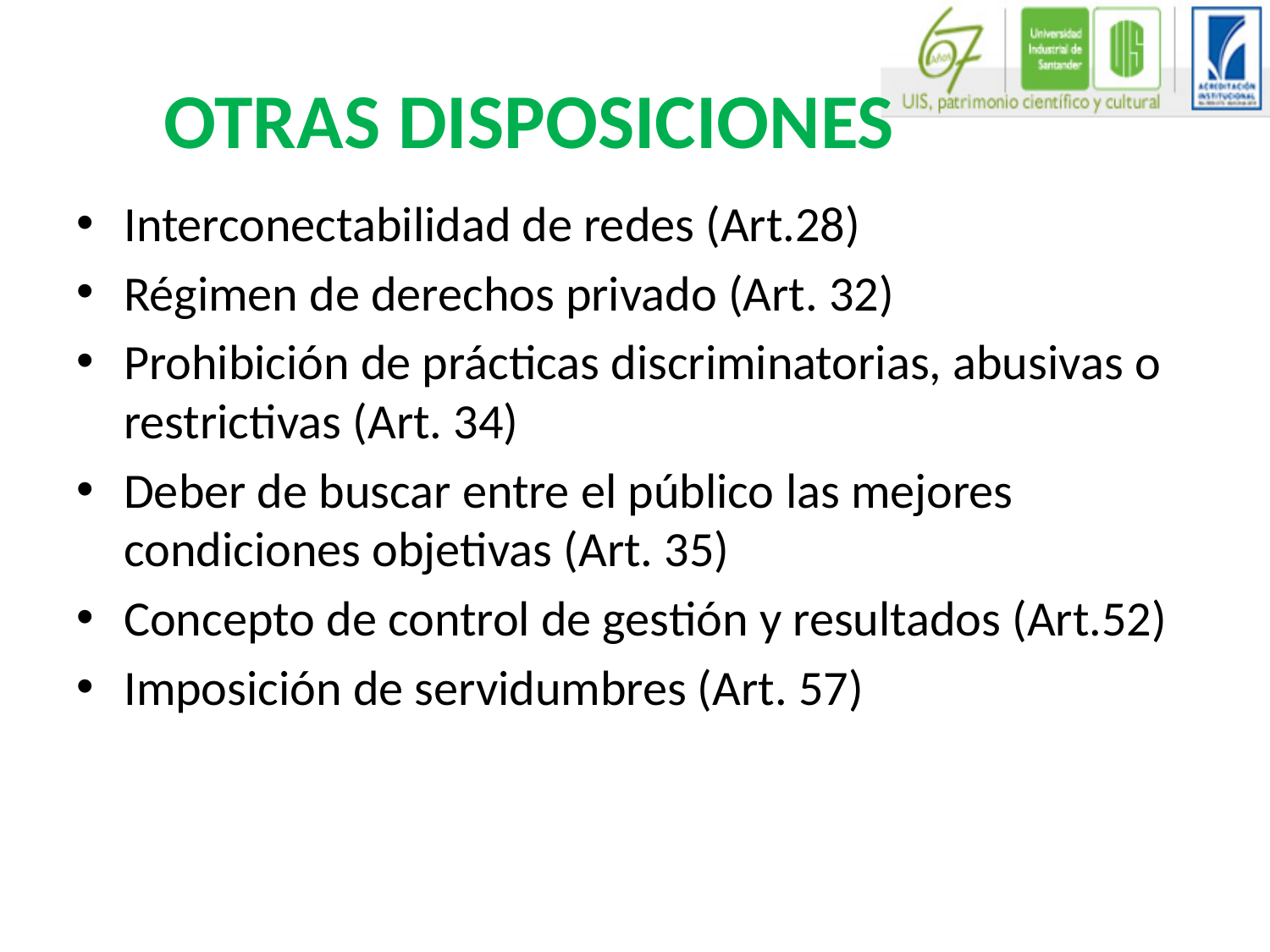

# OTRAS DISPOSICIONES
Interconectabilidad de redes (Art.28)
Régimen de derechos privado (Art. 32)
Prohibición de prácticas discriminatorias, abusivas o restrictivas (Art. 34)
Deber de buscar entre el público las mejores condiciones objetivas (Art. 35)
Concepto de control de gestión y resultados (Art.52)
Imposición de servidumbres (Art. 57)